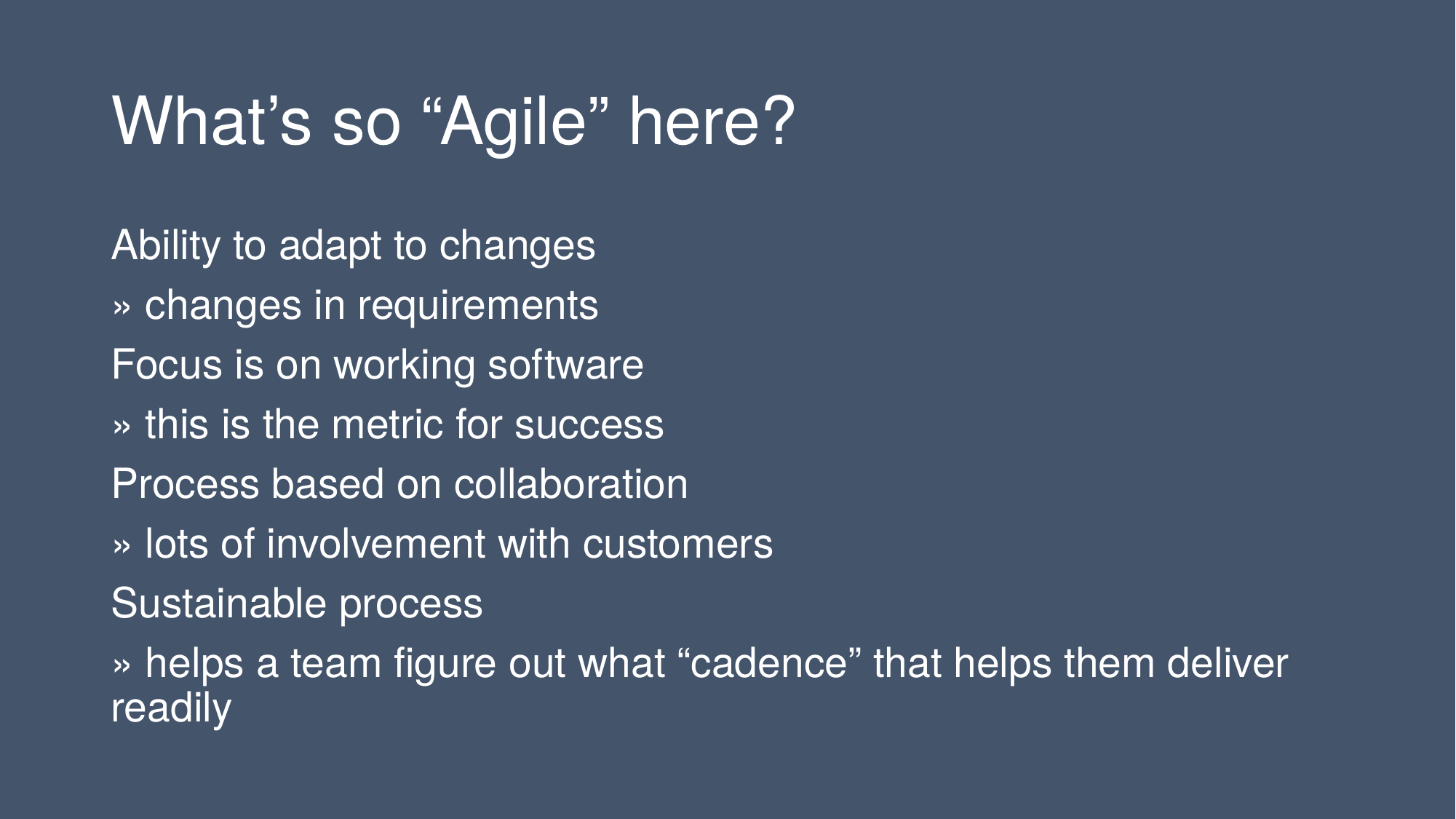

# What’s so “Agile” here?
Ability to adapt to changes
» changes in requirements
Focus is on working software
» this is the metric for success
Process based on collaboration
» lots of involvement with customers
Sustainable process
» helps a team figure out what “cadence” that helps them deliver readily